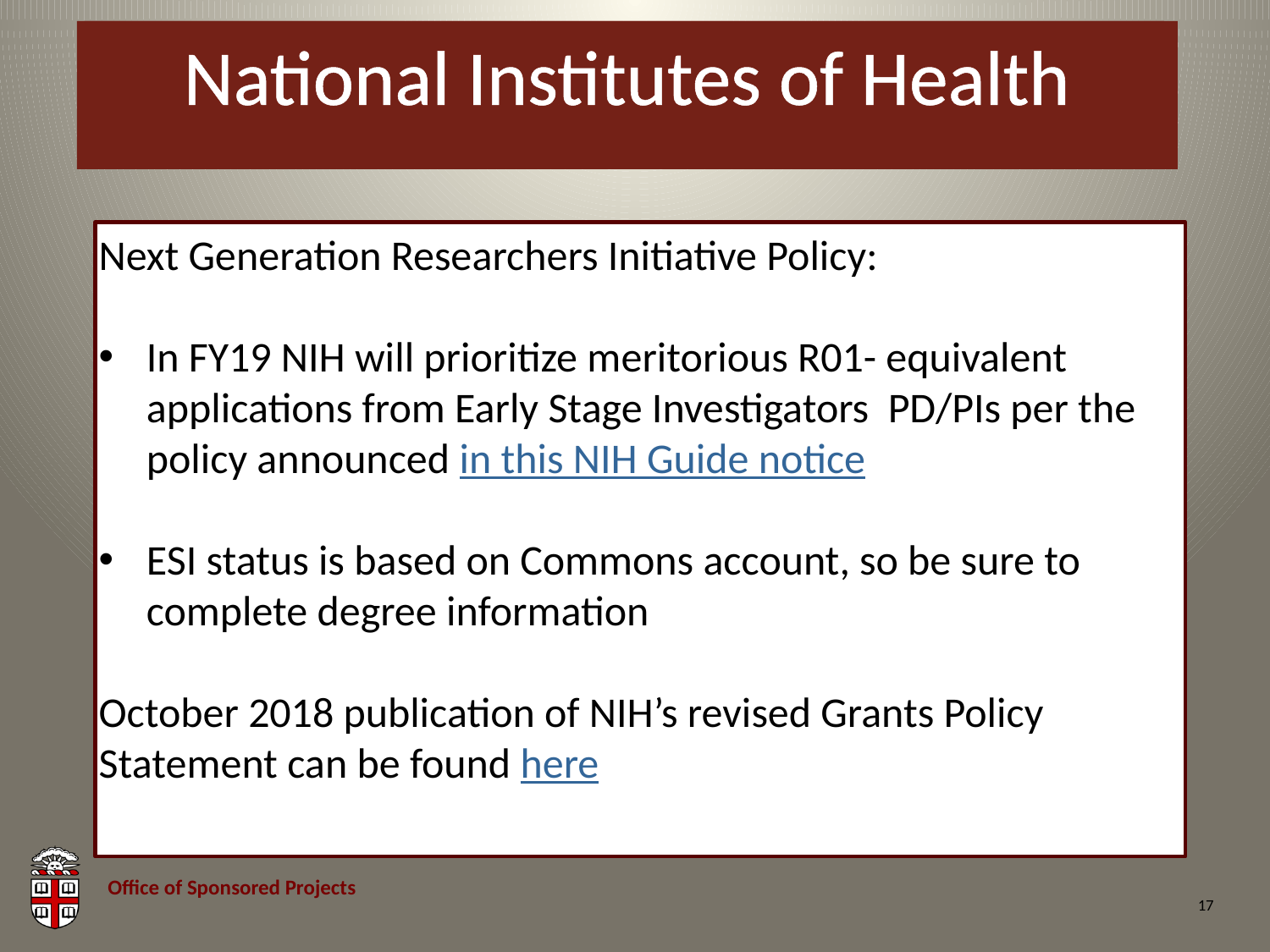

# National Institutes of Health
Next Generation Researchers Initiative Policy:

In FY19 NIH will prioritize meritorious R01- equivalent applications from Early Stage Investigators  PD/PIs per the policy announced in this NIH Guide notice

ESI status is based on Commons account, so be sure to complete degree information

October 2018 publication of NIH’s revised Grants Policy Statement can be found here

17